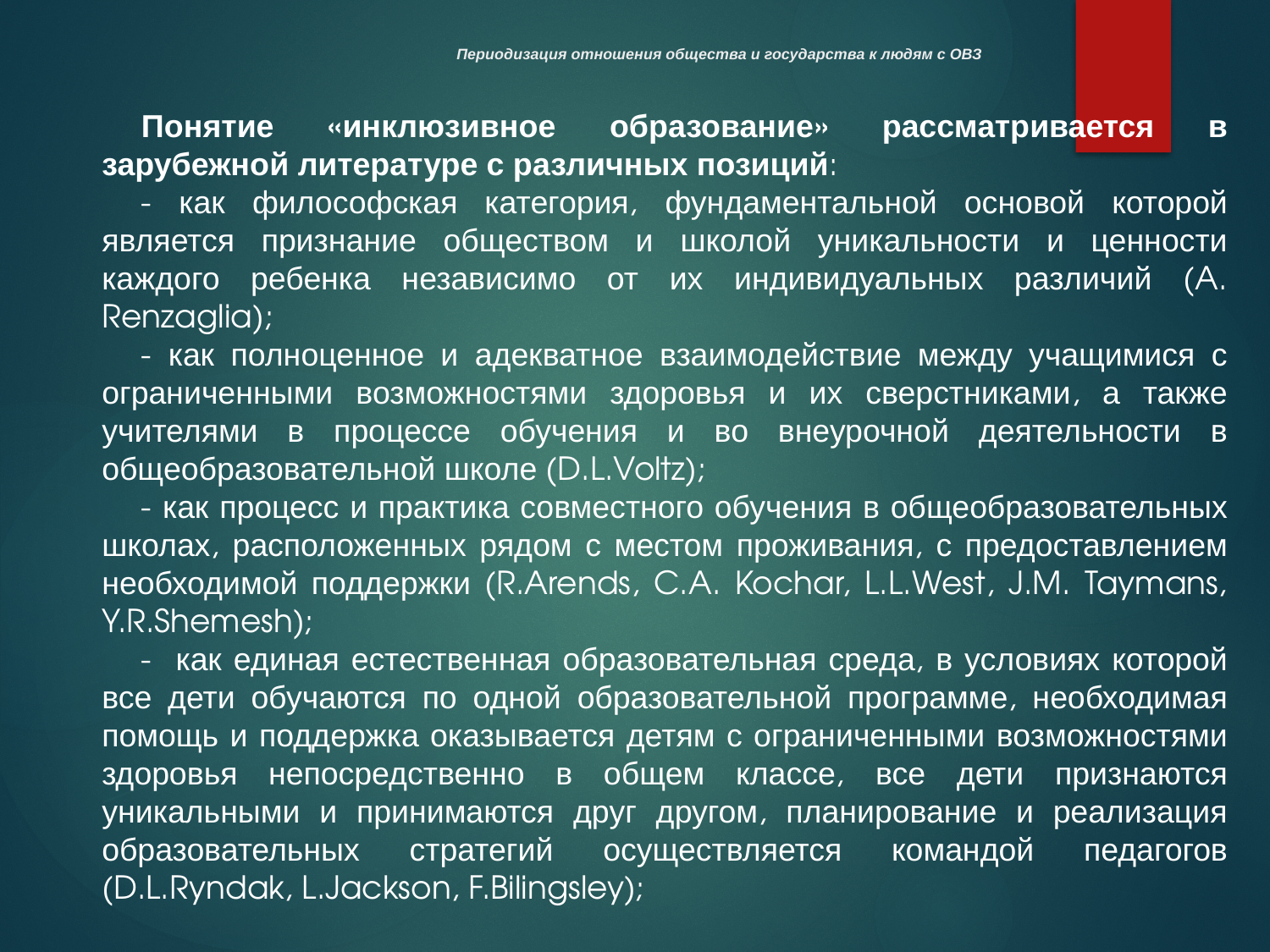

# Периодизация отношения общества и государства к людям с ОВЗ
Понятие «инклюзивное образование» рассматривается в зарубежной литературе с различных позиций:
- как философская категория, фундаментальной основой которой является признание обществом и школой уникальности и ценности каждого ребенка независимо от их индивидуальных различий (A. Renzaglia);
- как полноценное и адекватное взаимодействие между учащимися с ограниченными возможностями здоровья и их сверстниками, а также учителями в процессе обучения и во внеурочной деятельности в общеобразовательной школе (D.L.Voltz);
- как процесс и практика совместного обучения в общеобразовательных школах, расположенных рядом с местом проживания, с предоставлением необходимой поддержки (R.Arends, C.A. Kochar, L.L.West, J.M. Taymans, Y.R.Shemesh);
-  как единая естественная образовательная среда, в условиях которой все дети обучаются по одной образовательной программе, необходимая помощь и поддержка оказывается детям с ограниченными возможностями здоровья непосредственно в общем классе, все дети признаются уникальными и принимаются друг другом, планирование и реализация образовательных стратегий осуществляется командой педагогов (D.L.Ryndak, L.Jackson, F.Bilingsley);